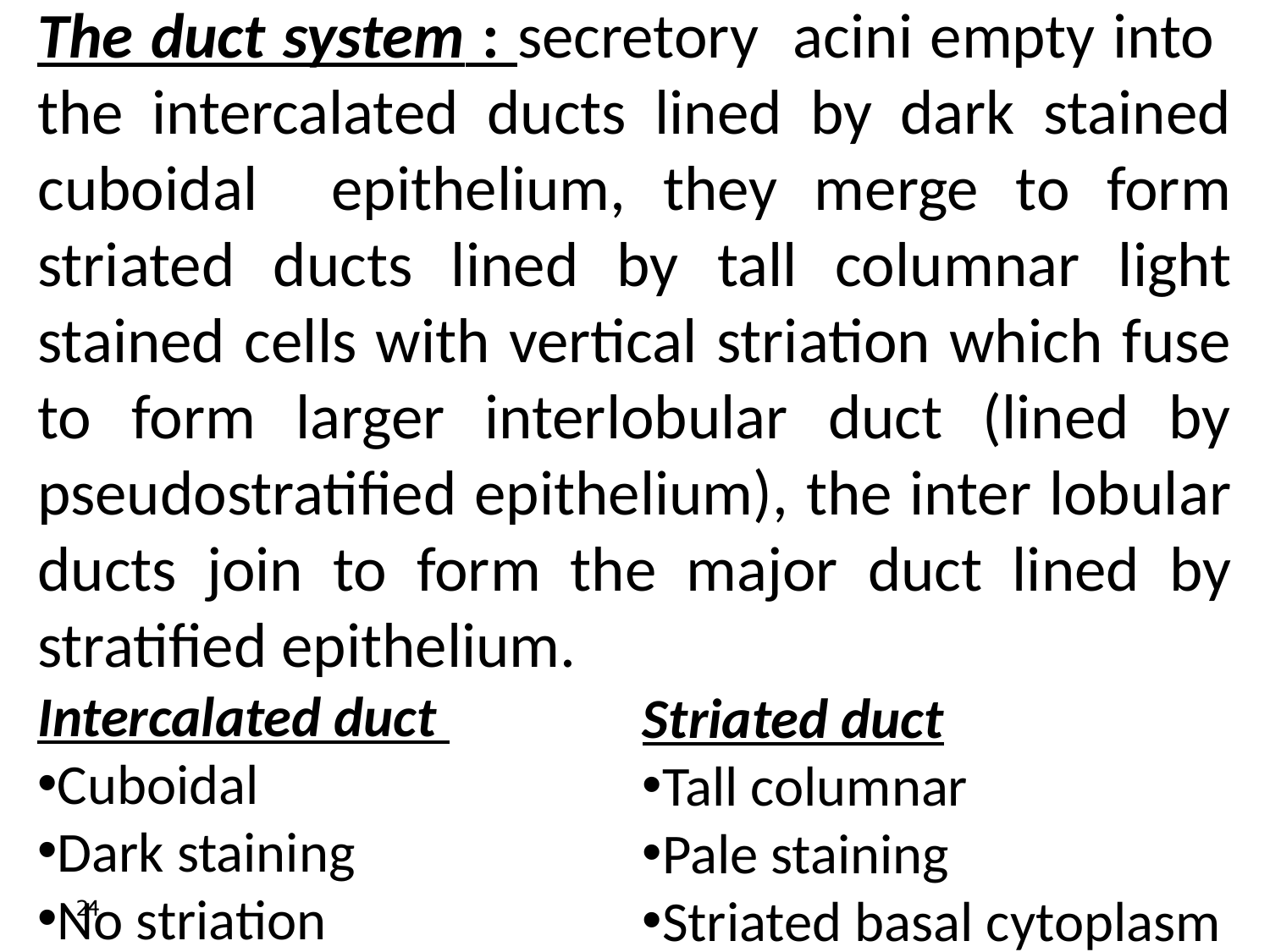

The duct system : secretory  acini empty into  the intercalated ducts lined by dark stained cuboidal  epithelium, they merge to form striated ducts lined by tall columnar light stained cells with vertical striation which fuse to form larger interlobular duct (lined by pseudostratified epithelium), the inter lobular ducts join to form the major duct lined by stratified epithelium.
Intercalated duct
Cuboidal
Dark staining
No striation

Striated duct
Tall columnar
Pale staining
Striated basal cytoplasm
24